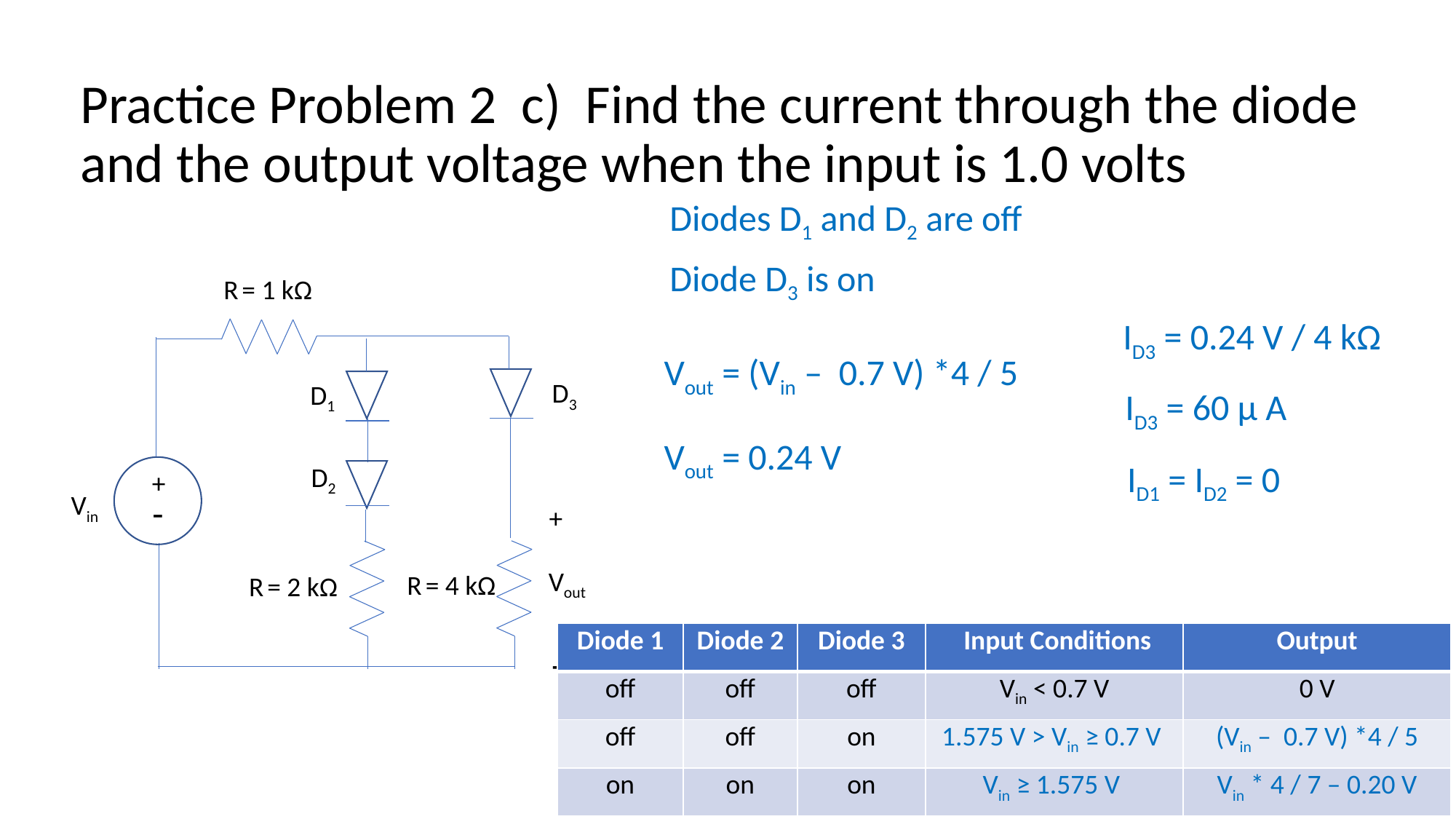

# Practice Problem 2  c)  Find the current through the diode and the output voltage when the input is 1.0 volts
Diodes D1 and D2 are off
Diode D3 is on
R = 1 kΩ
ID3 = 0.24 V / 4 kΩ

Vout = (Vin –  0.7 V) *4 / 5
D3
D1
ID3 = 60 μ A
Vout = 0.24 V
ID1 = ID2 = 0
D2

+
Vin
-
+
Vout
R = 4 kΩ
R = 2 kΩ
| Diode 1 | Diode 2 | Diode 3 | Input Conditions | Output |
| --- | --- | --- | --- | --- |
| off | off | off | Vin < 0.7 V | 0 V |
| off | off | on | 1.575 V > Vin ≥ 0.7 V | (Vin – 0.7 V) \*4 / 5 |
| on | on | on | Vin ≥ 1.575 V | Vin \* 4 / 7 – 0.20 V |
-